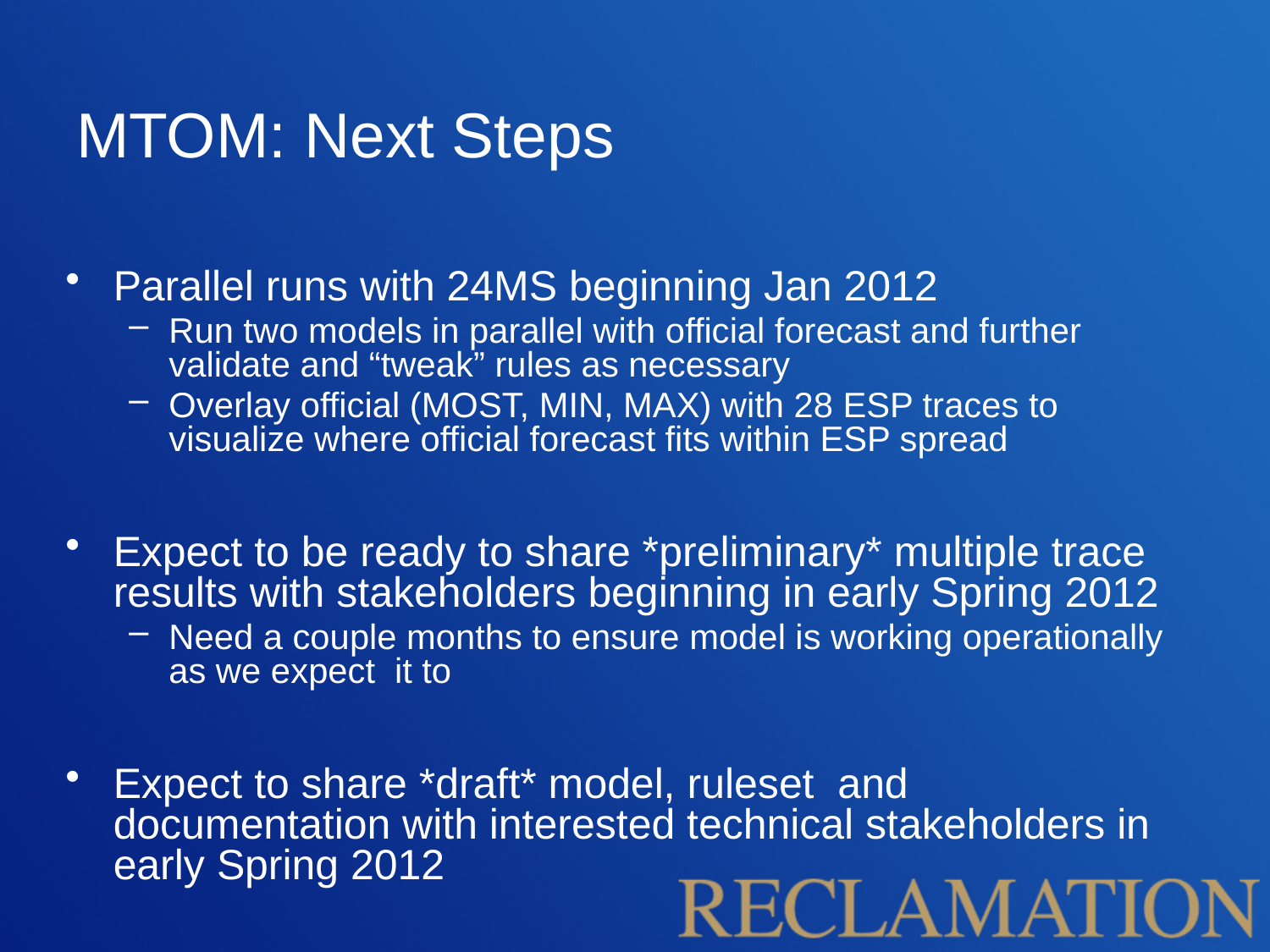

# MTOM: Next Steps

Parallel runs with 24MS beginning Jan 2012
Run two models in parallel with official forecast and further validate and “tweak” rules as necessary
Overlay official (MOST, MIN, MAX) with 28 ESP traces to visualize where official forecast fits within ESP spread

Expect to be ready to share *preliminary* multiple trace results with stakeholders beginning in early Spring 2012
Need a couple months to ensure model is working operationally as we expect  it to

Expect to share *draft* model, ruleset  and documentation with interested technical stakeholders in early Spring 2012